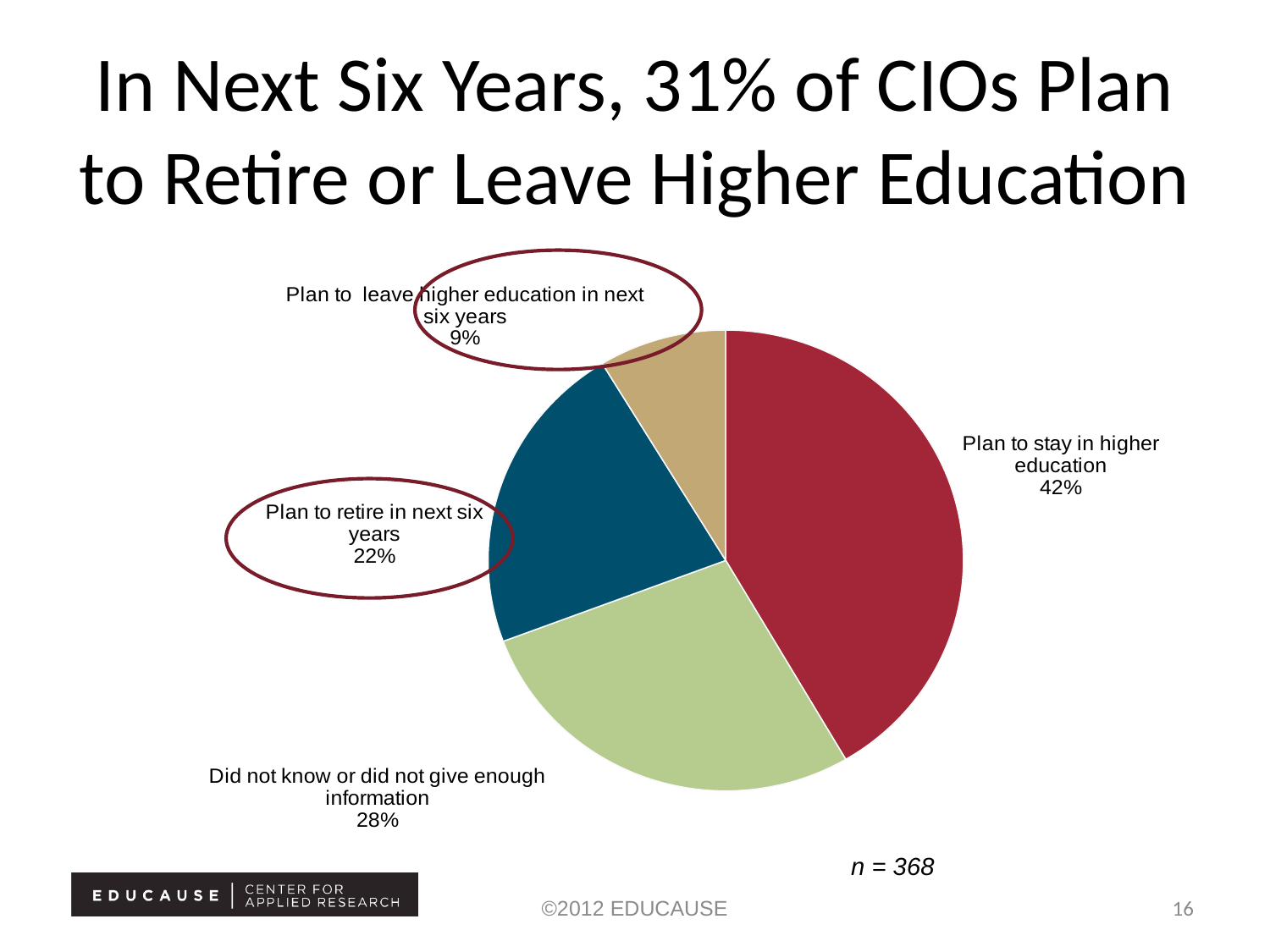

# In Next Six Years, 31% of CIOs Plan to Retire or Leave Higher Education

### Chart

| Category | CIOs |
|---|---|
| Plan to stay in higher education | 153.0 |
| Did not know or did not give enough information | 102.0 |
| Plan to retire in next six years | 81.0 |
| Plan to  leave higher education in next six years | 32.0 |
n = 368
©2012 EDUCAUSE
16